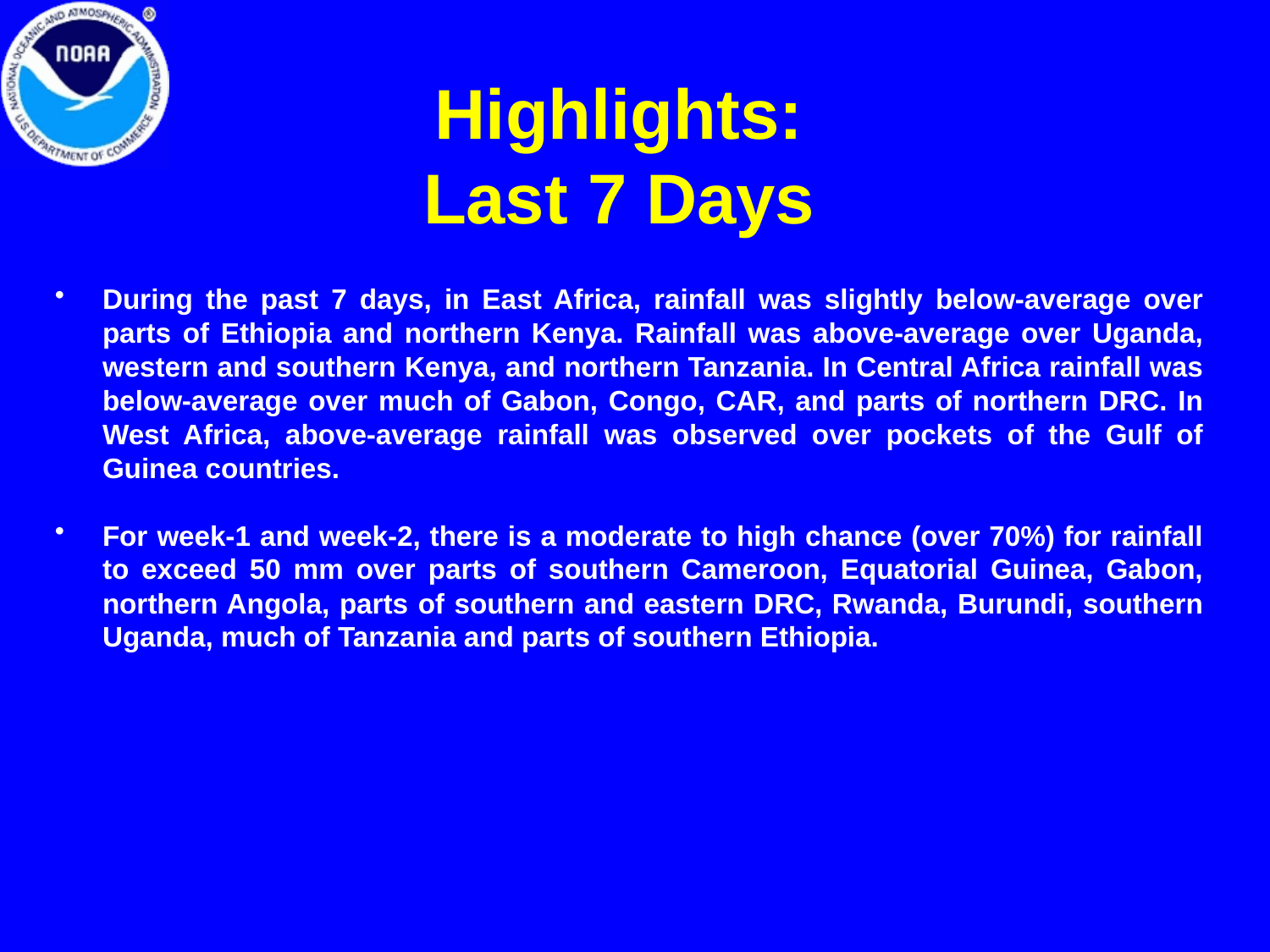

# Highlights: Last 7 Days
During the past 7 days, in East Africa, rainfall was slightly below-average over parts of Ethiopia and northern Kenya. Rainfall was above-average over Uganda, western and southern Kenya, and northern Tanzania. In Central Africa rainfall was below-average over much of Gabon, Congo, CAR, and parts of northern DRC. In West Africa, above-average rainfall was observed over pockets of the Gulf of Guinea countries.

For week-1 and week-2, there is a moderate to high chance (over 70%) for rainfall to exceed 50 mm over parts of southern Cameroon, Equatorial Guinea, Gabon, northern Angola, parts of southern and eastern DRC, Rwanda, Burundi, southern Uganda, much of Tanzania and parts of southern Ethiopia.